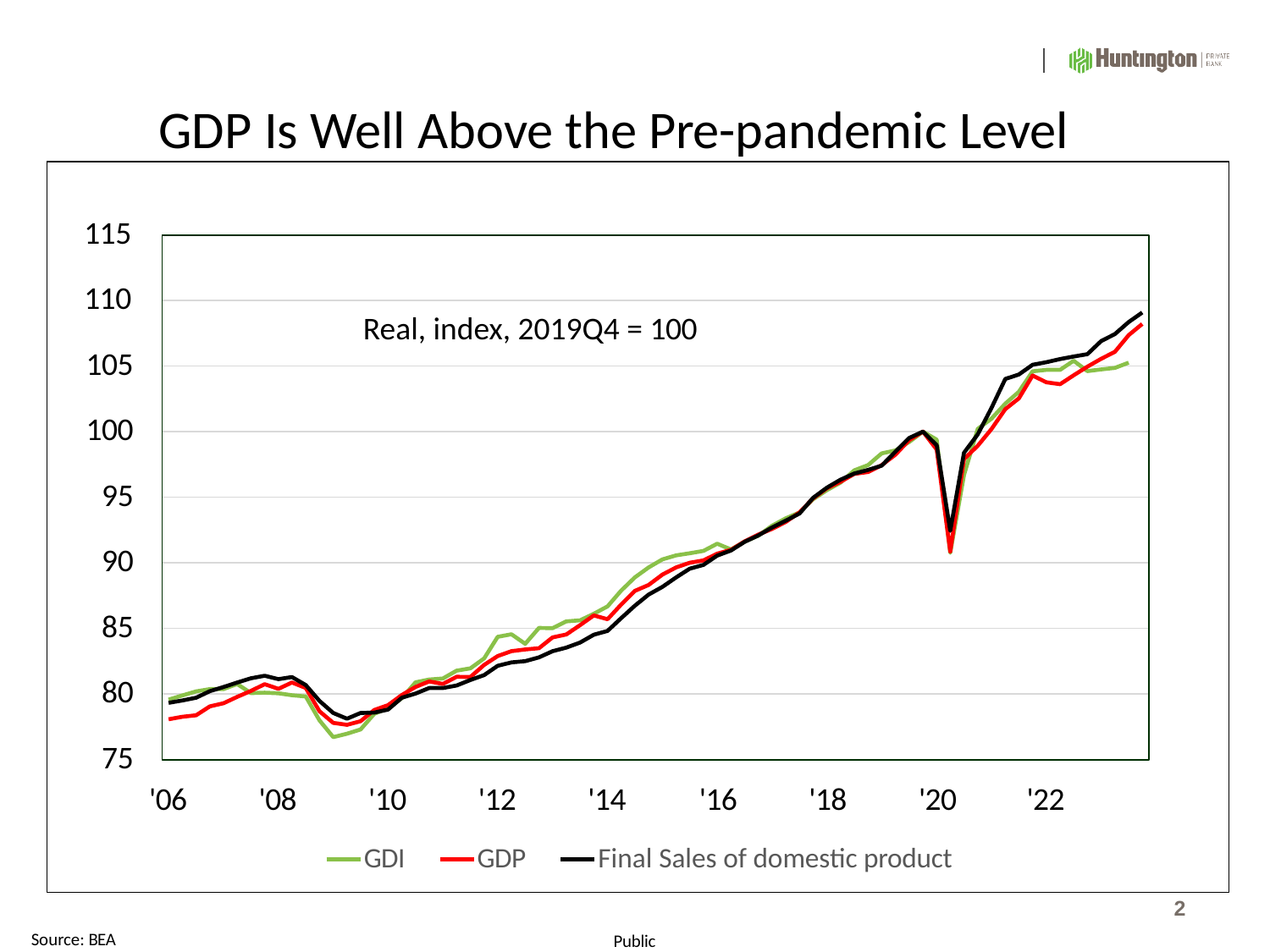

# GDP Is Well Above the Pre-pandemic Level

115
110

Real, index, 2019Q4 = 100
105
100
95
90
85
80
75
'06
'08
'10
'12
'14	'16	'18	'20
Final Sales of domestic product
'22
GDI
GDP

2
Source: BEA
Public